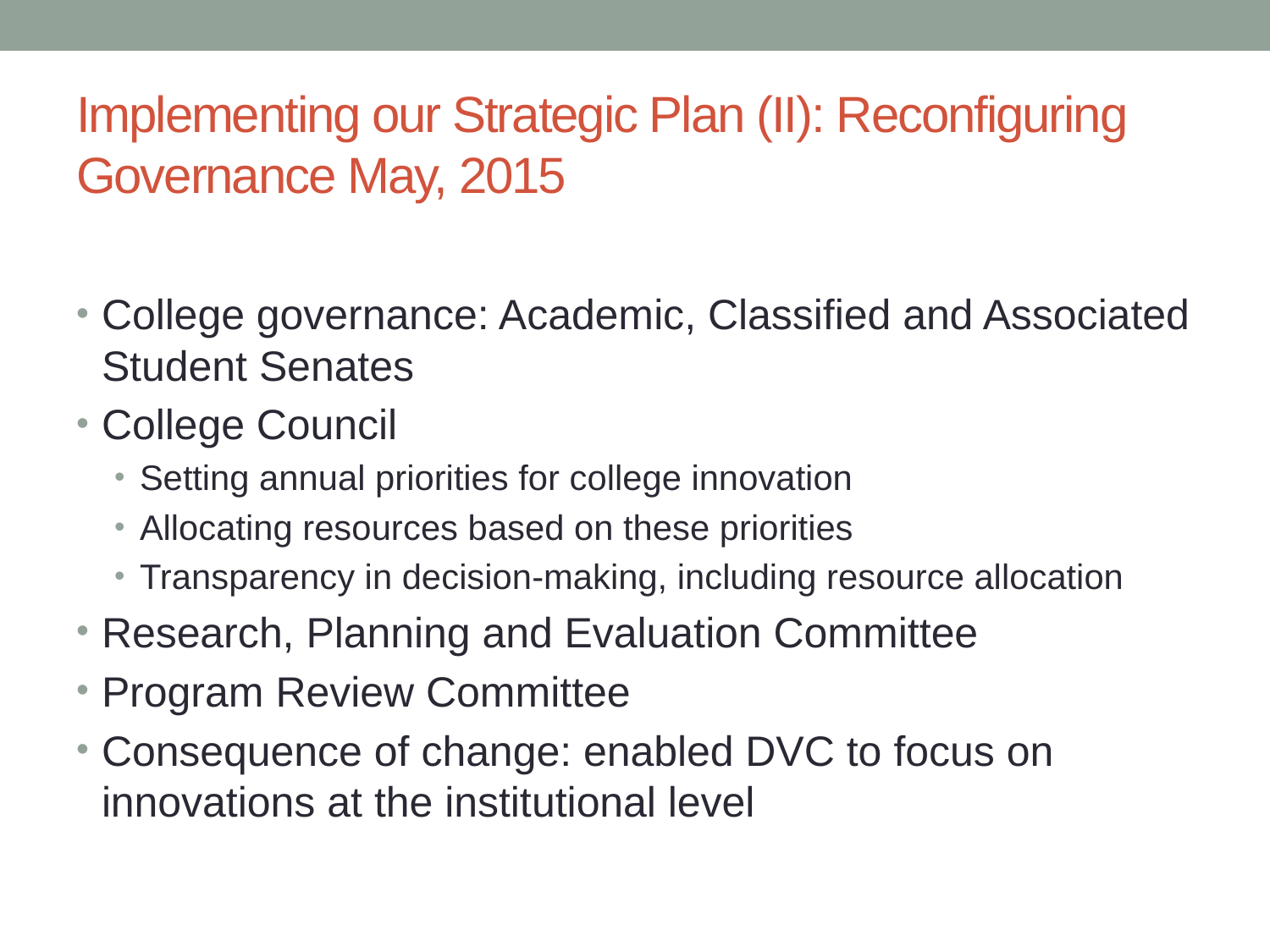

# Implementing our Strategic Plan (II): Reconfiguring Governance May, 2015

College governance: Academic, Classified and Associated Student Senates
College Council
Setting annual priorities for college innovation
Allocating resources based on these priorities
Transparency in decision-making, including resource allocation
Research, Planning and Evaluation Committee
Program Review Committee
Consequence of change: enabled DVC to focus on innovations at the institutional level